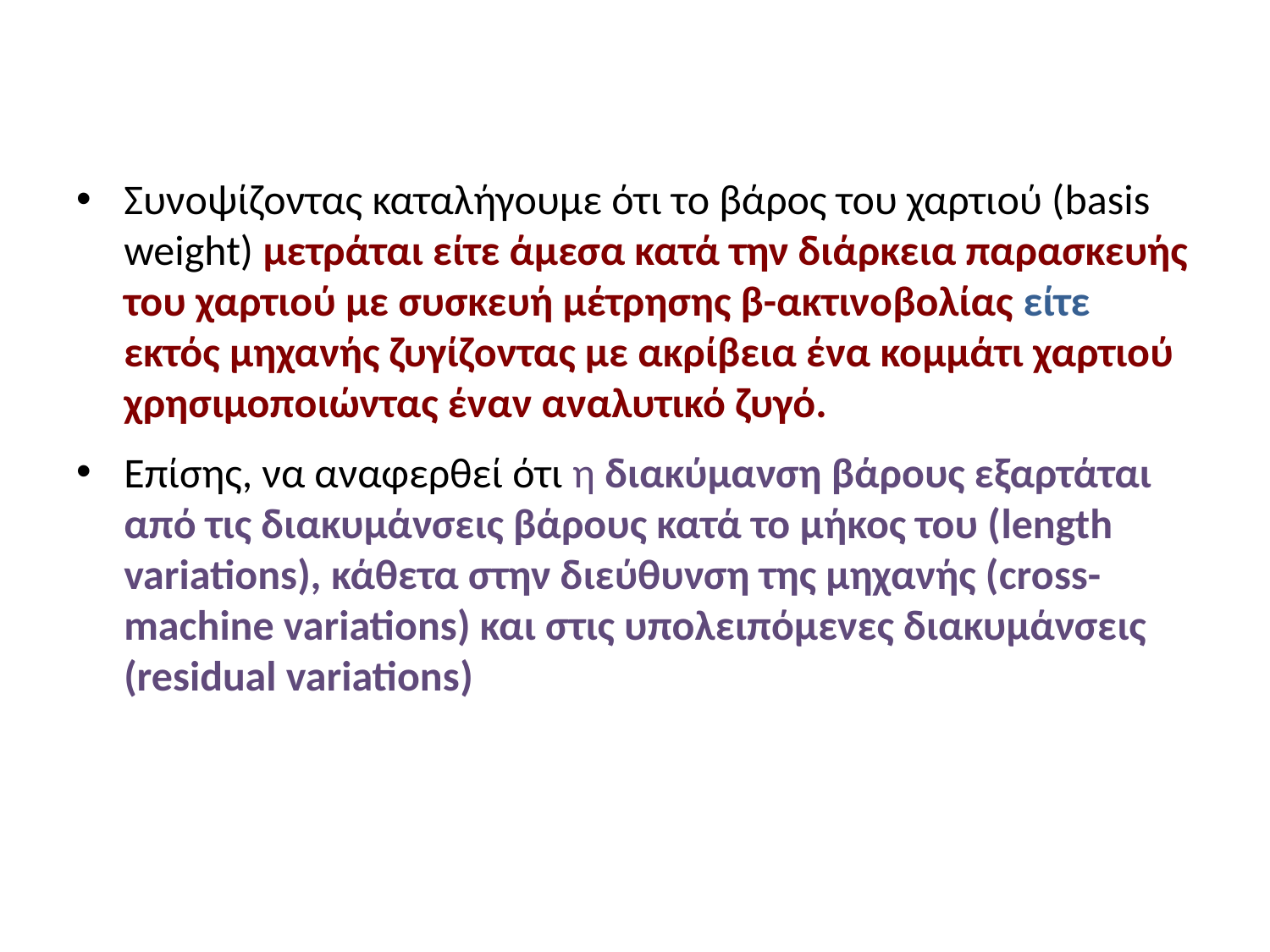

#
Συνοψίζοντας καταλήγουμε ότι το βάρος του χαρτιού (basis weight) μετράται είτε άμεσα κατά την διάρκεια παρασκευής του χαρτιού με συσκευή μέτρησης β-ακτινοβολίας είτε εκτός μηχανής ζυγίζοντας με ακρίβεια ένα κομμάτι χαρτιού χρησιμοποιώντας έναν αναλυτικό ζυγό.
Επίσης, να αναφερθεί ότι η διακύμανση βάρους εξαρτάται από τις διακυμάνσεις βάρους κατά το μήκος του (length variations), κάθετα στην διεύθυνση της μηχανής (cross-machine variations) και στις υπολειπόμενες διακυμάνσεις (residual variations)